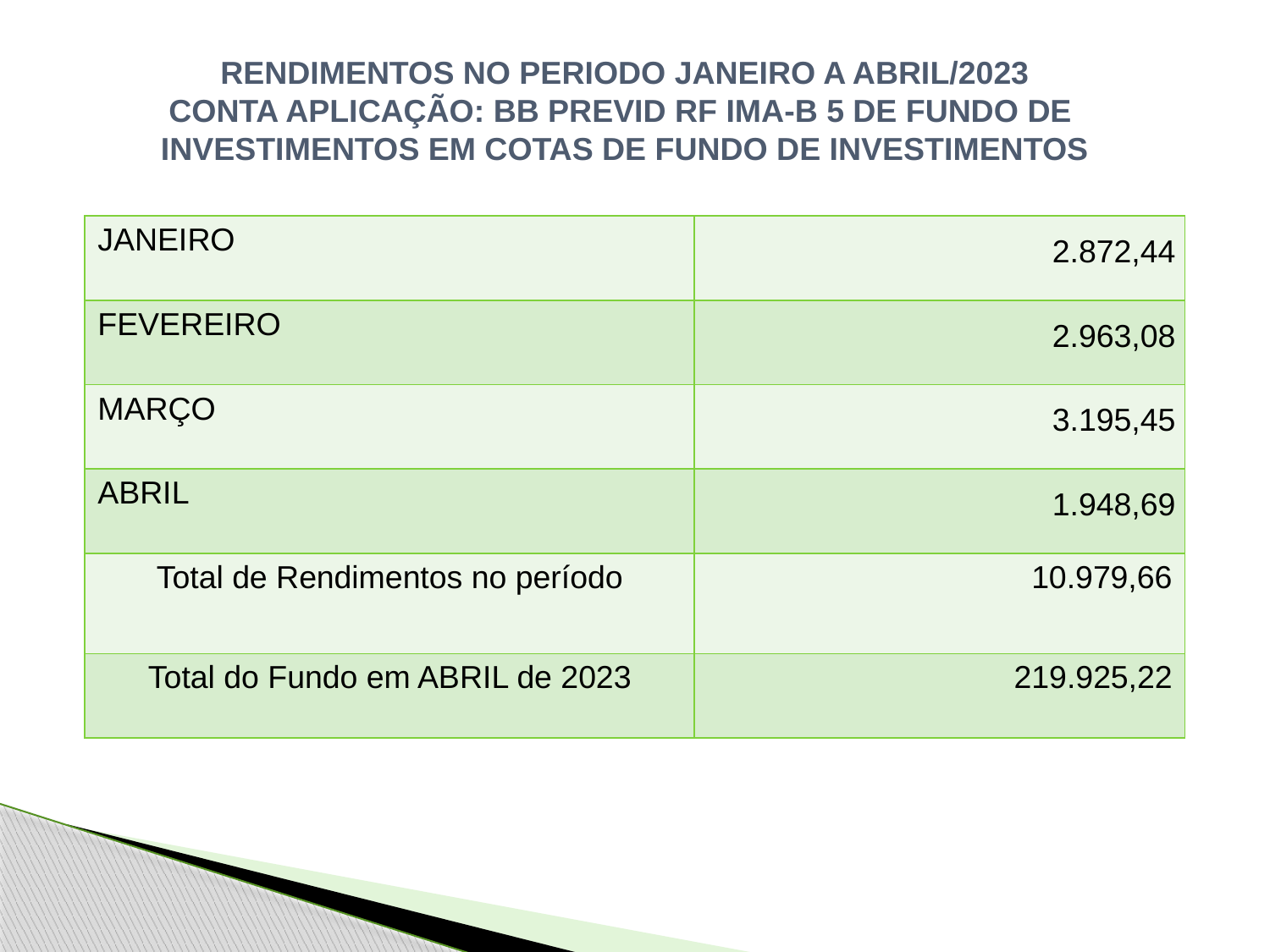

RENDIMENTOS NO PERIODO JANEIRO A ABRIL/2023
CONTA APLICAÇÃO: BB PREVID RF IMA-B 5 DE FUNDO DE  INVESTIMENTOS EM COTAS DE FUNDO DE INVESTIMENTOS
| JANEIRO | 2.872,44 |
| --- | --- |
| FEVEREIRO | 2.963,08 |
| MARÇO | 3.195,45 |
| ABRIL | 1.948,69 |
| Total de Rendimentos no período | 10.979,66 |
| Total do Fundo em ABRIL de 2023 | 219.925,22 |